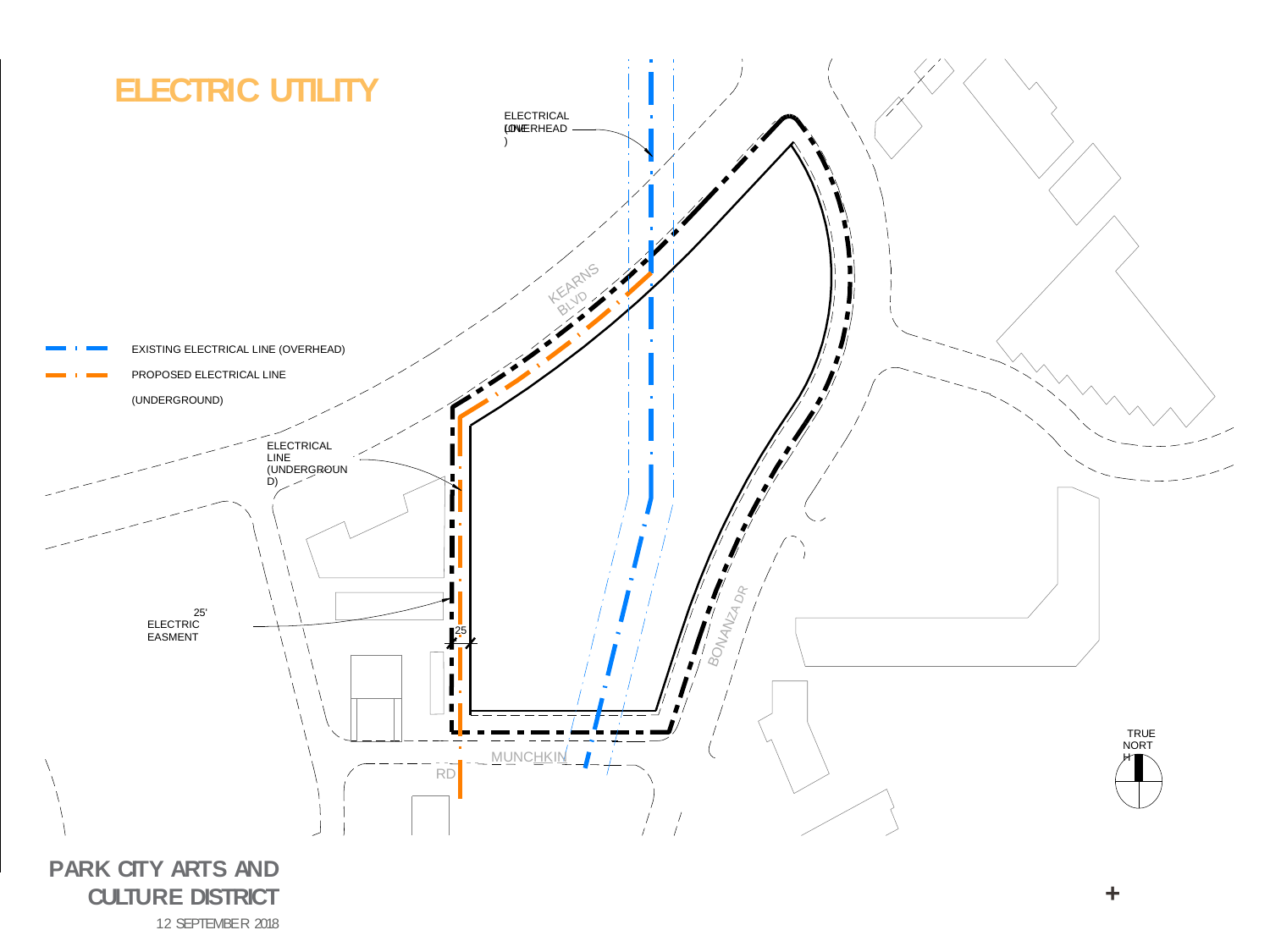

# Electric Utility

ELECTRICAL LINE

(OVERHEAD)

KEARNS BLVD

EXISTING ELECTRICAL LINE (OVERHEAD) PROPOSED ELECTRICAL LINE (UNDERGROUND)

ELECTRICAL LINE (UNDERGROUND)

25' ELECTRIC EASMENT

BONANZA DR

25'

|  |  |  |
| --- | --- | --- |
|  |  |  |

TRUE NORTH

  	  	MUNCHKIN RD

Park City Arts and Culture District
12 September 2018
+